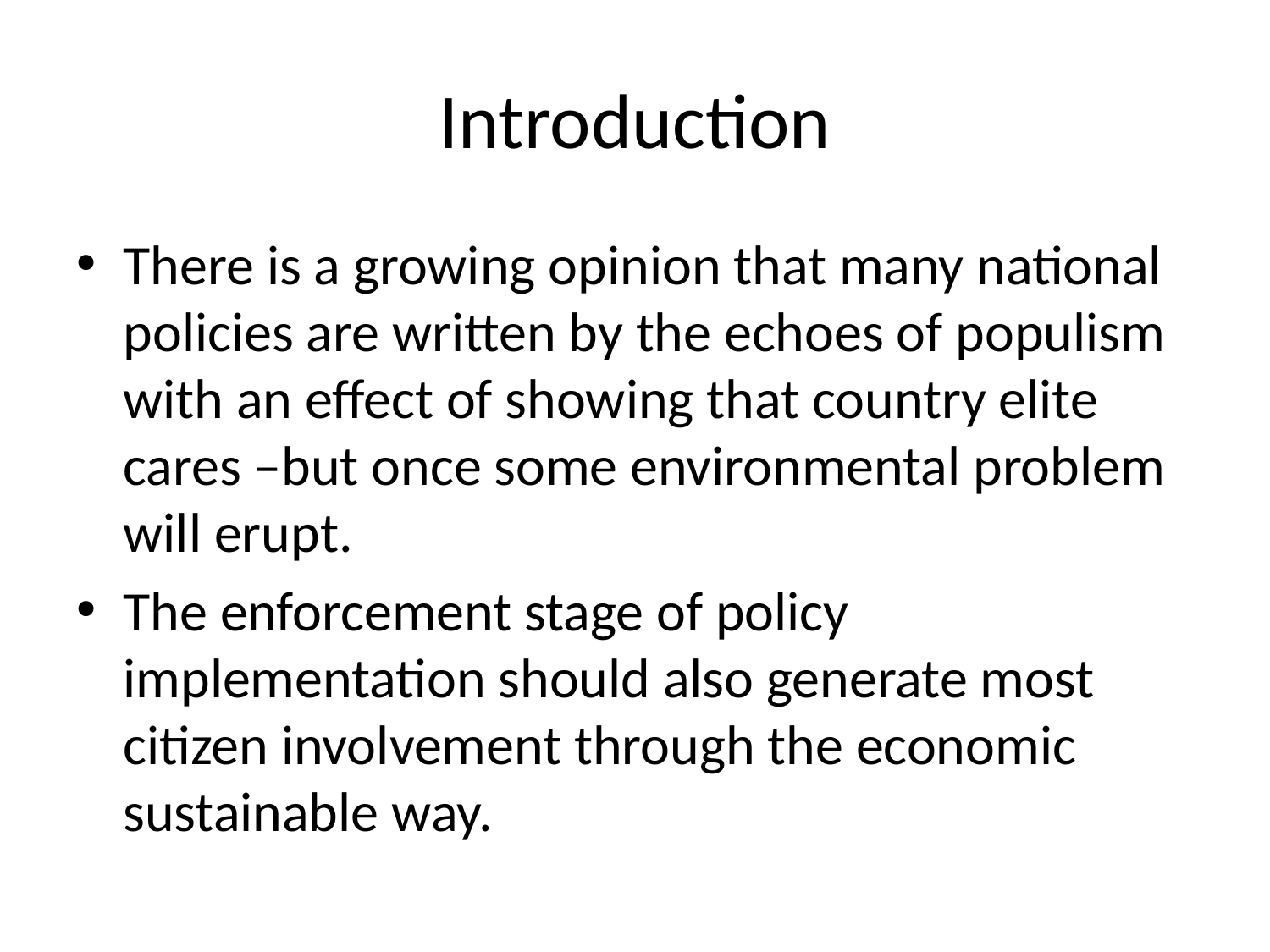

# Introduction
There is a growing opinion that many national policies are written by the echoes of populism with an effect of showing that country elite cares –but once some environmental problem will erupt.
The enforcement stage of policy implementation should also generate most citizen involvement through the economic sustainable way.